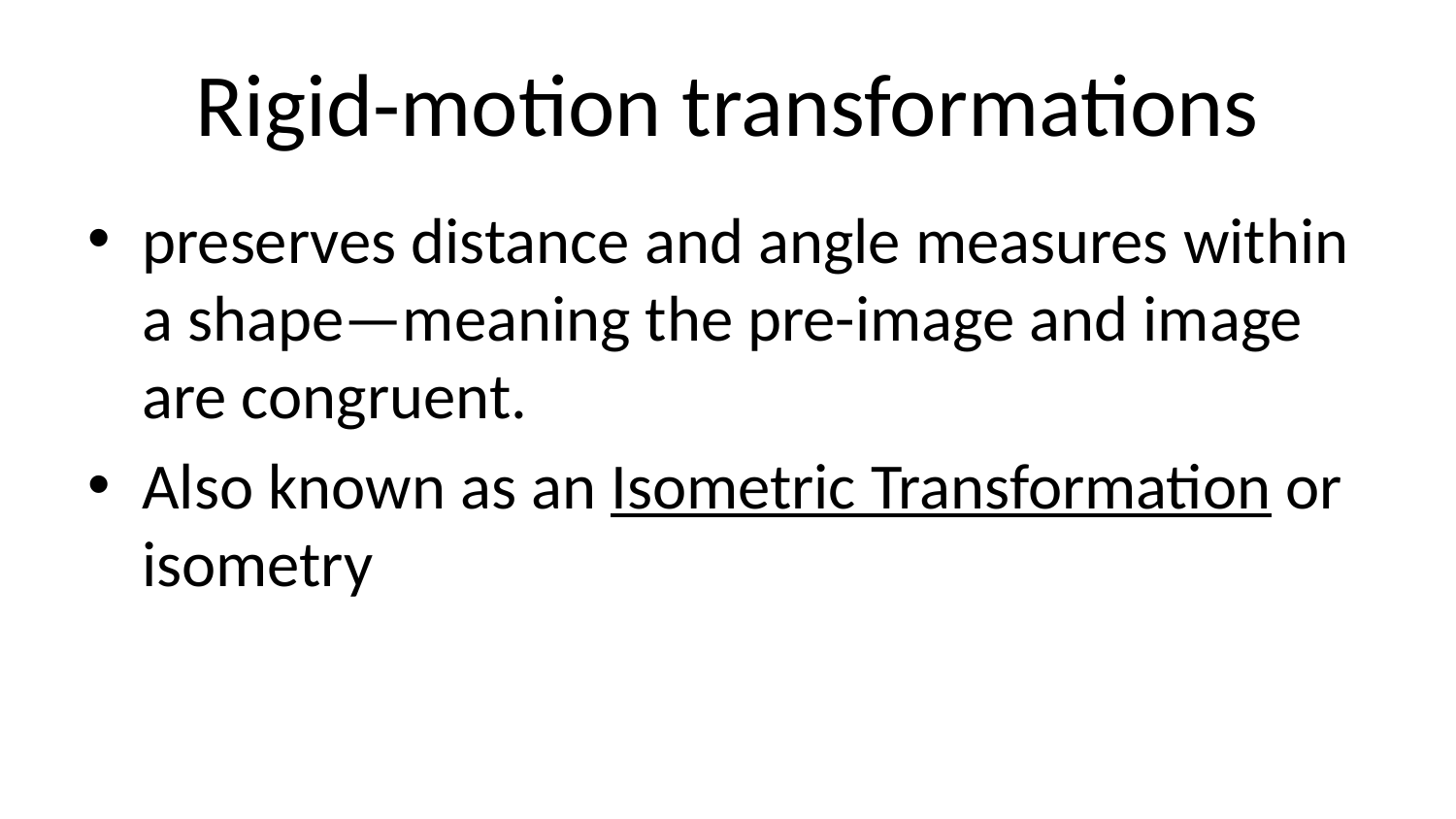

# Rigid-motion transformations
preserves distance and angle measures within a shape—meaning the pre-image and image are congruent.
Also known as an Isometric Transformation or isometry